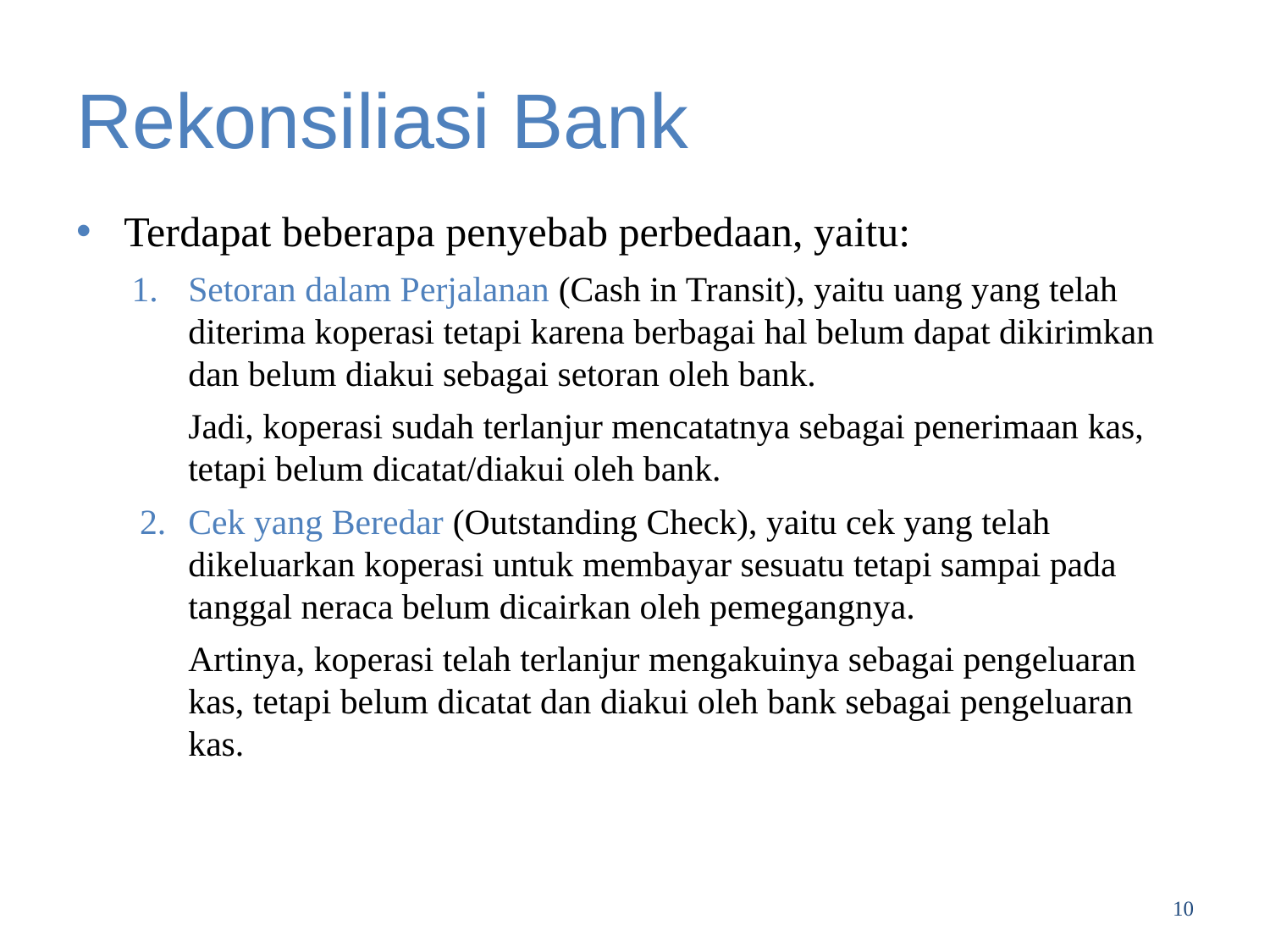

# Rekonsiliasi Bank
Terdapat beberapa penyebab perbedaan, yaitu:
Setoran dalam Perjalanan (Cash in Transit), yaitu uang yang telah diterima koperasi tetapi karena berbagai hal belum dapat dikirimkan dan belum diakui sebagai setoran oleh bank.
Jadi, koperasi sudah terlanjur mencatatnya sebagai penerimaan kas, tetapi belum dicatat/diakui oleh bank.
Cek yang Beredar (Outstanding Check), yaitu cek yang telah dikeluarkan koperasi untuk membayar sesuatu tetapi sampai pada tanggal neraca belum dicairkan oleh pemegangnya.
Artinya, koperasi telah terlanjur mengakuinya sebagai pengeluaran kas, tetapi belum dicatat dan diakui oleh bank sebagai pengeluaran kas.
10